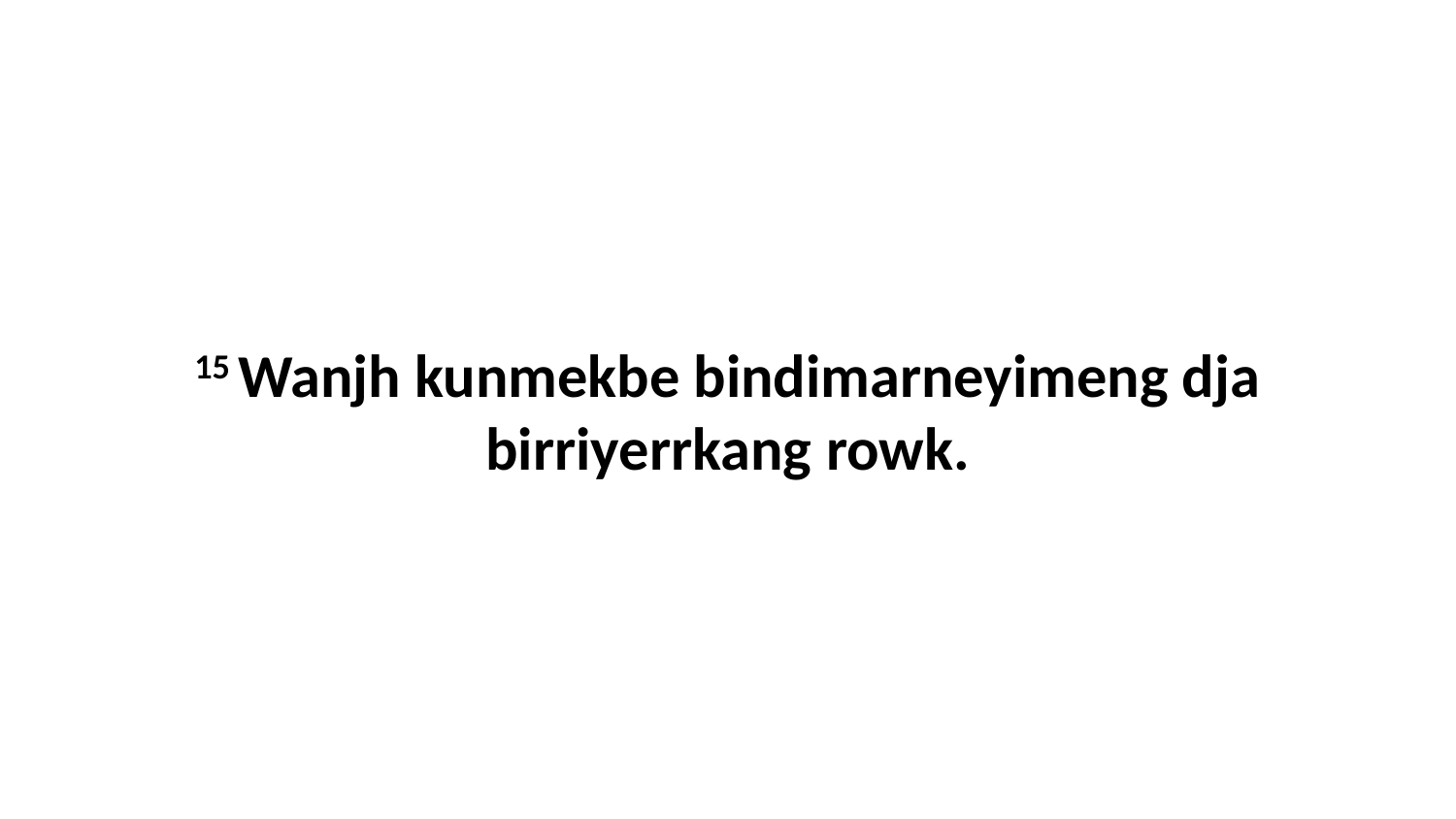

15 Wanjh kunmekbe bindimarneyimeng dja birriyerrkang rowk.